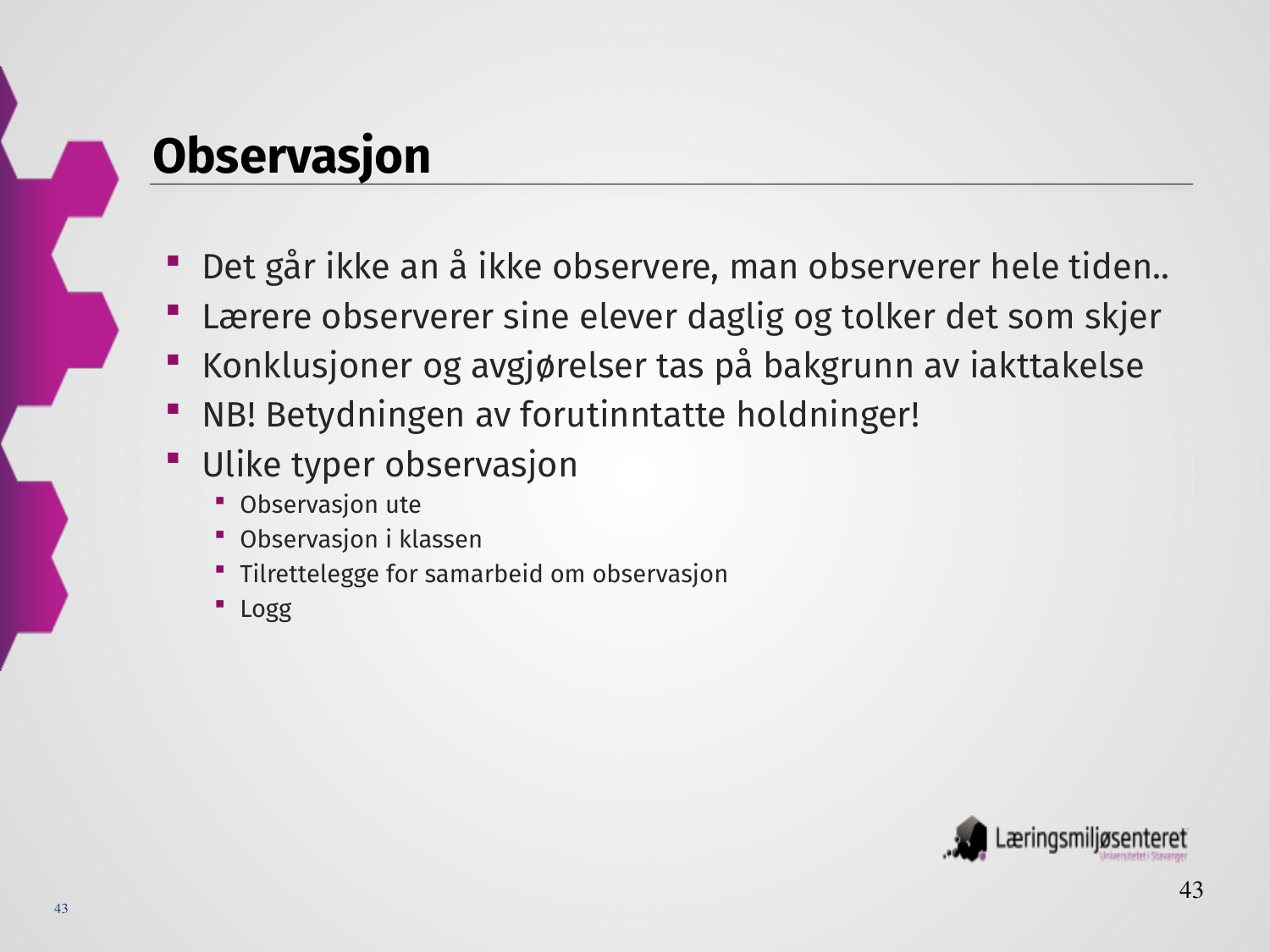

# Observasjon
Det går ikke an å ikke observere, man observerer hele tiden..
Lærere observerer sine elever daglig og tolker det som skjer
Konklusjoner og avgjørelser tas på bakgrunn av iakttakelse
NB! Betydningen av forutinntatte holdninger!
Ulike typer observasjon
Observasjon ute
Observasjon i klassen
Tilrettelegge for samarbeid om observasjon
Logg

43